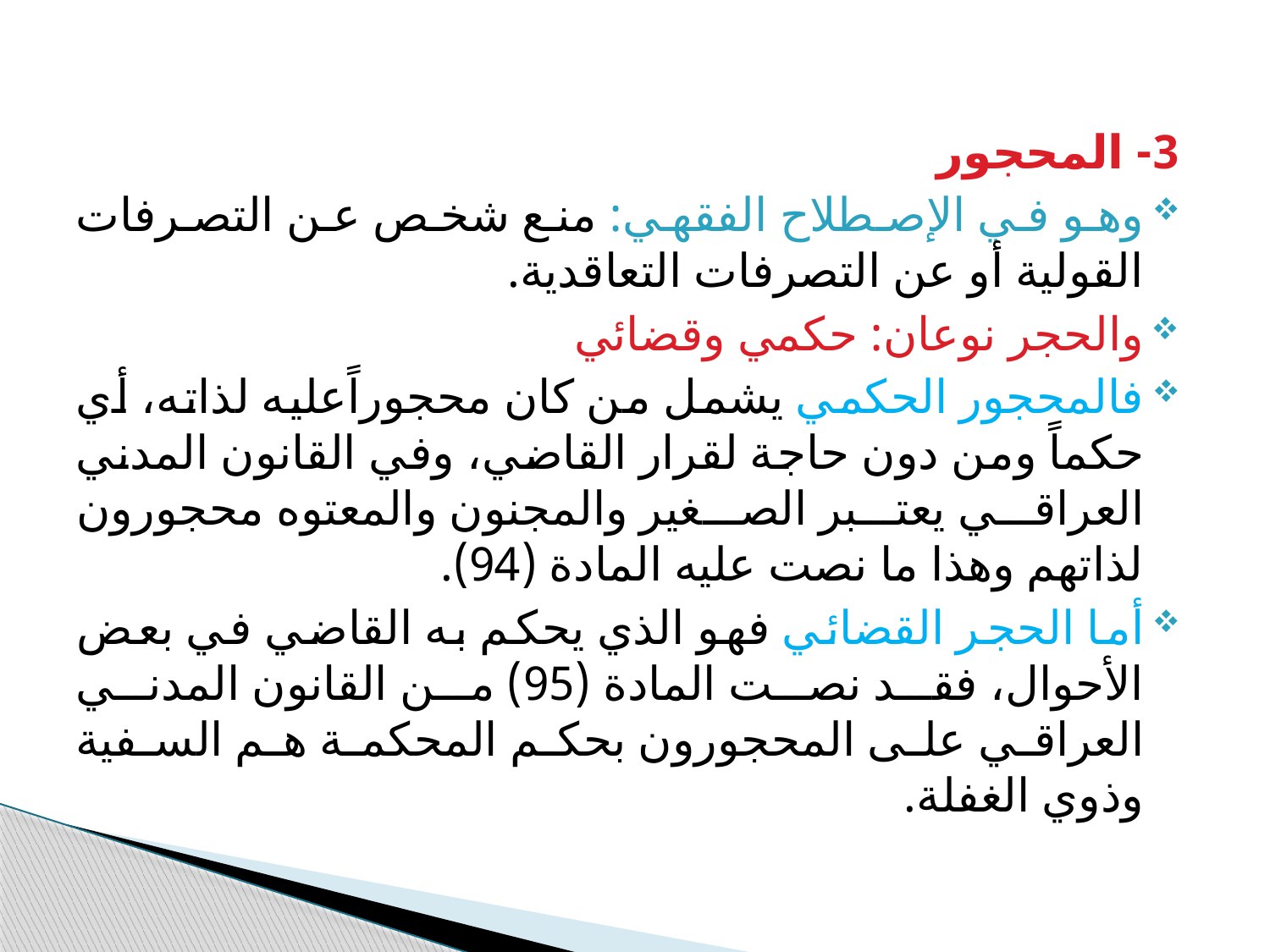

#
3- المحجور
وهو في الإصطلاح الفقهي: منع شخص عن التصرفات القولية أو عن التصرفات التعاقدية.
والحجر نوعان: حكمي وقضائي
فالمحجور الحكمي يشمل من كان محجوراًعليه لذاته، أي حكماً ومن دون حاجة لقرار القاضي، وفي القانون المدني العراقي يعتبر الصغير والمجنون والمعتوه محجورون لذاتهم وهذا ما نصت عليه المادة (94).
أما الحجر القضائي فهو الذي يحكم به القاضي في بعض الأحوال، فقد نصت المادة (95) من القانون المدني العراقي على المحجورون بحكم المحكمة هم السفية وذوي الغفلة.